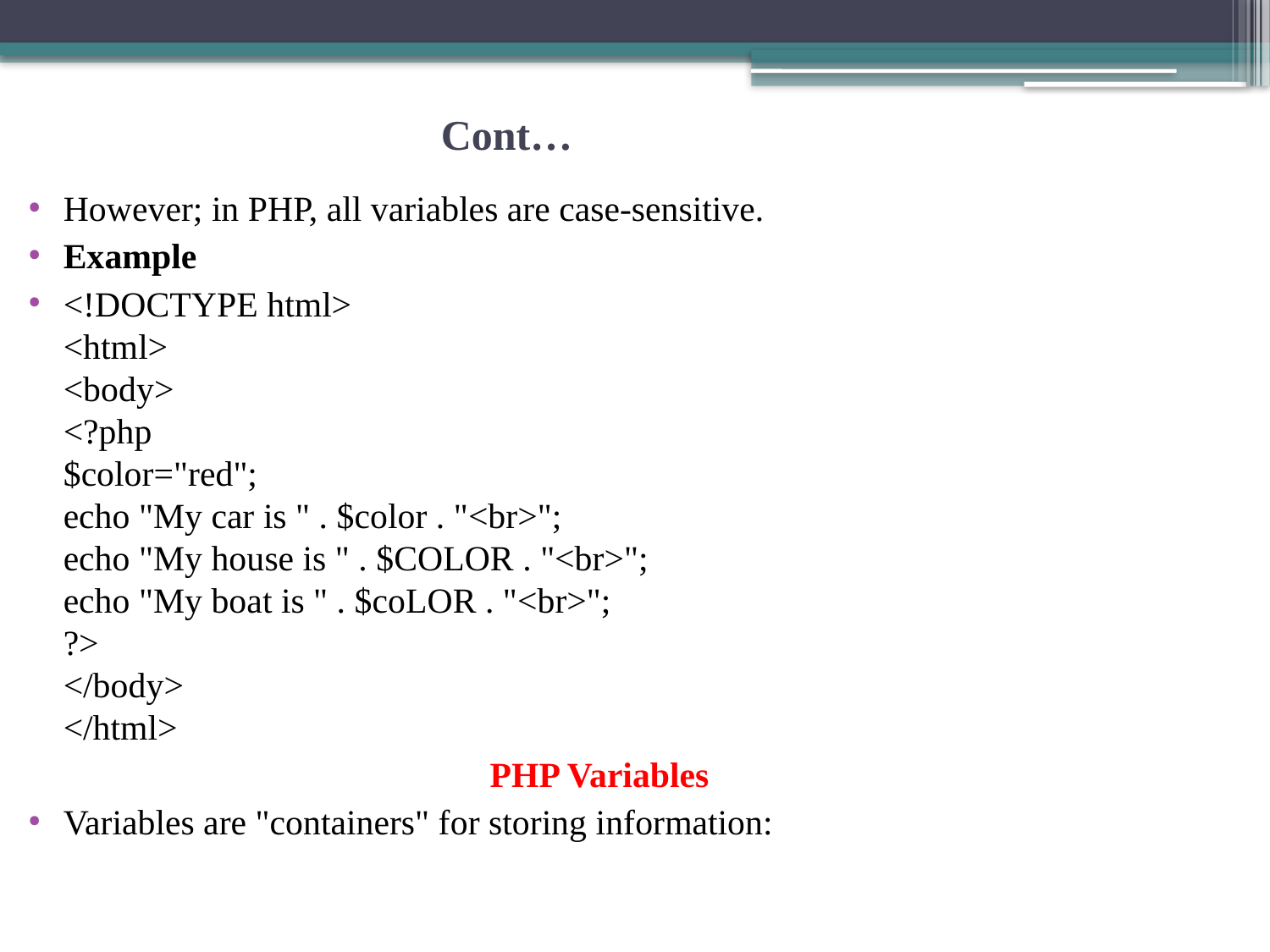

# Cont…
However; in PHP, all variables are case-sensitive.
Example
<!DOCTYPE html>
<html>
<body>
<?php
$color="red";
echo "My car is " . $color . "<br>";
echo "My house is " . $COLOR . "<br>";
echo "My boat is " . $coLOR . "<br>";
?>
</body>
</html>
                                                    PHP Variables
Variables are "containers" for storing information: